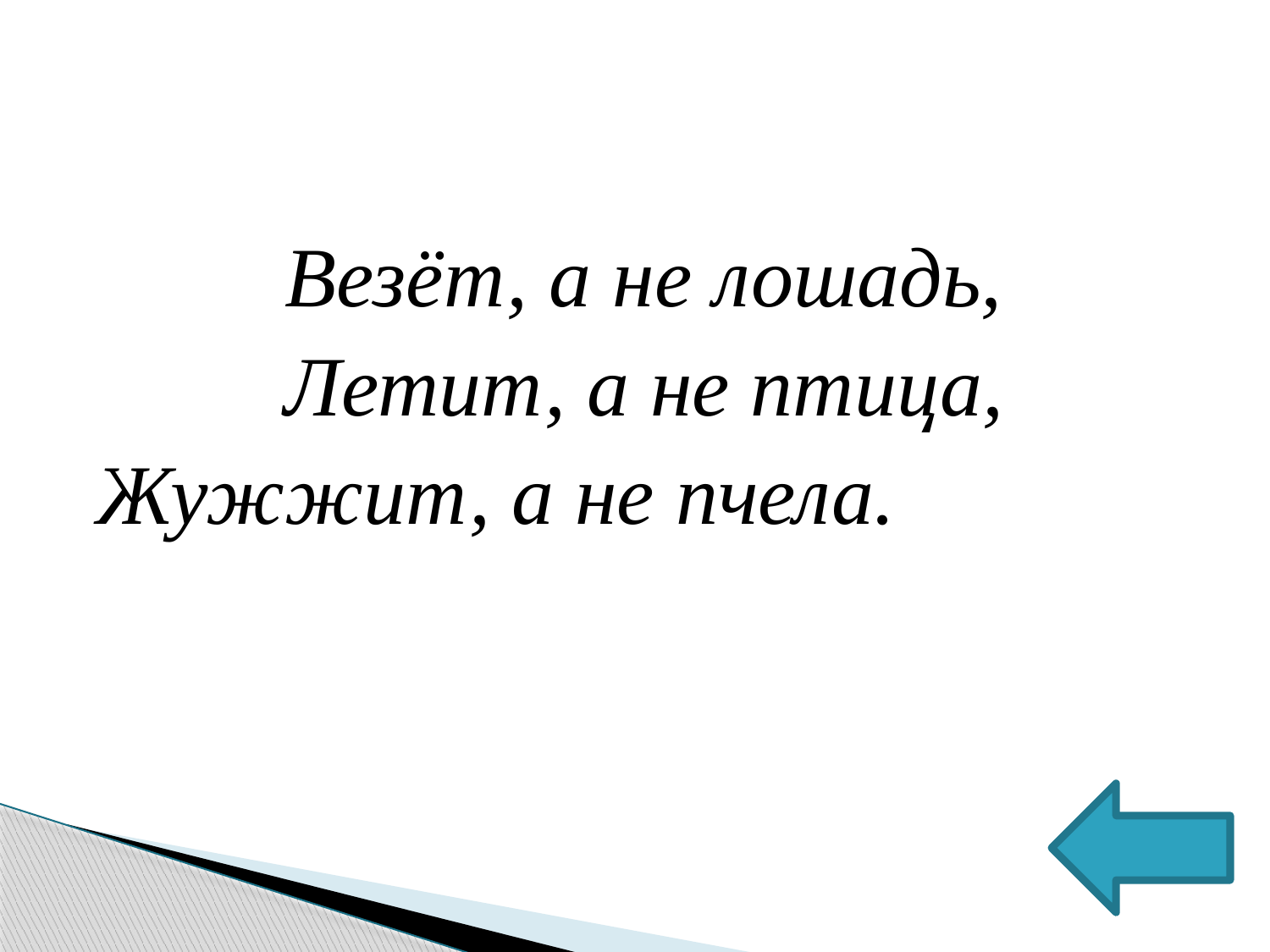

Везёт, а не лошадь,
Летит, а не птица,
Жужжит, а не пчела.